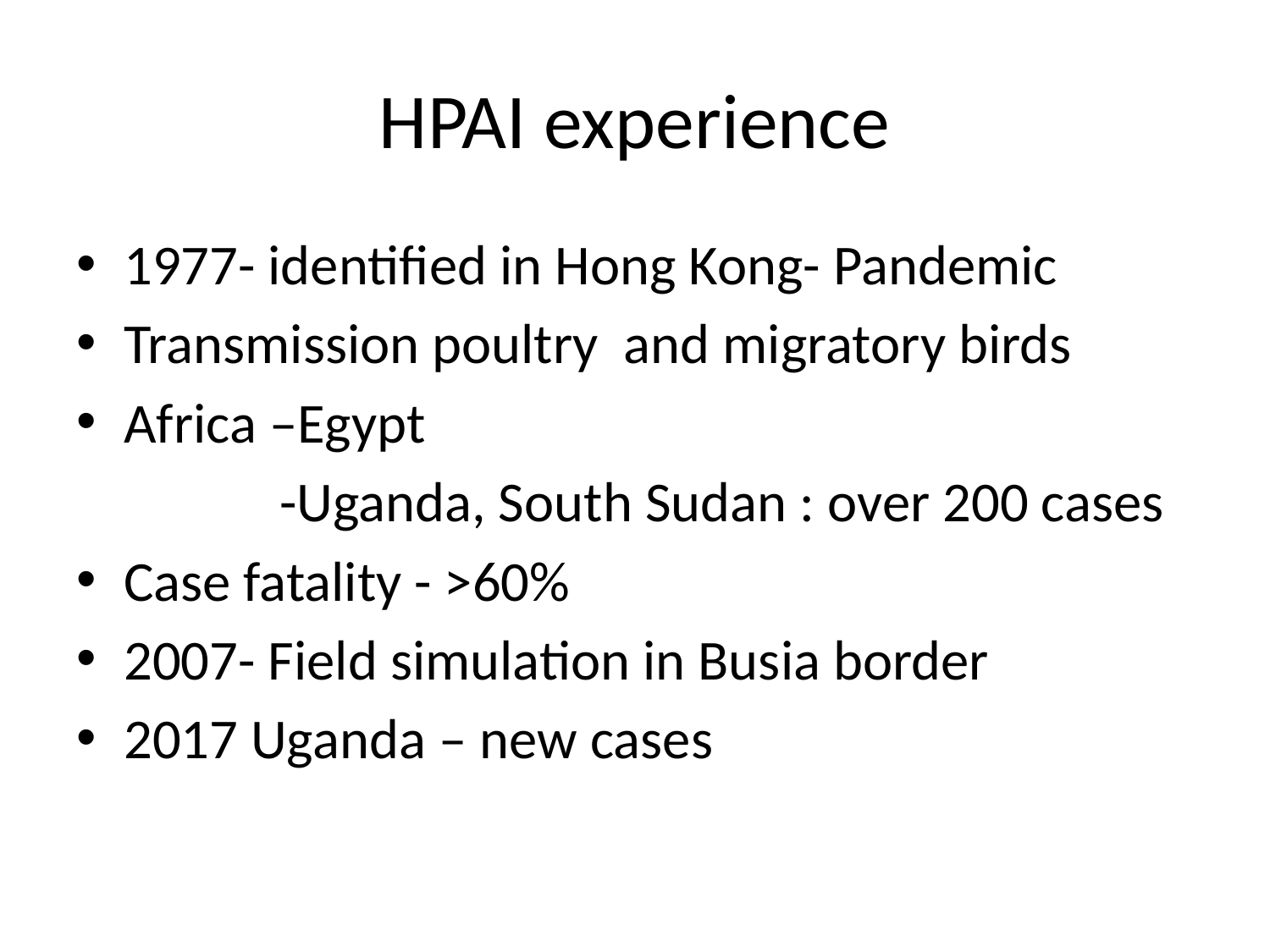

# HPAI experience
1977- identified in Hong Kong- Pandemic
Transmission poultry  and migratory birds
Africa –Egypt
                -Uganda, South Sudan : over 200 cases
Case fatality - >60%
2007- Field simulation in Busia border
2017 Uganda – new cases